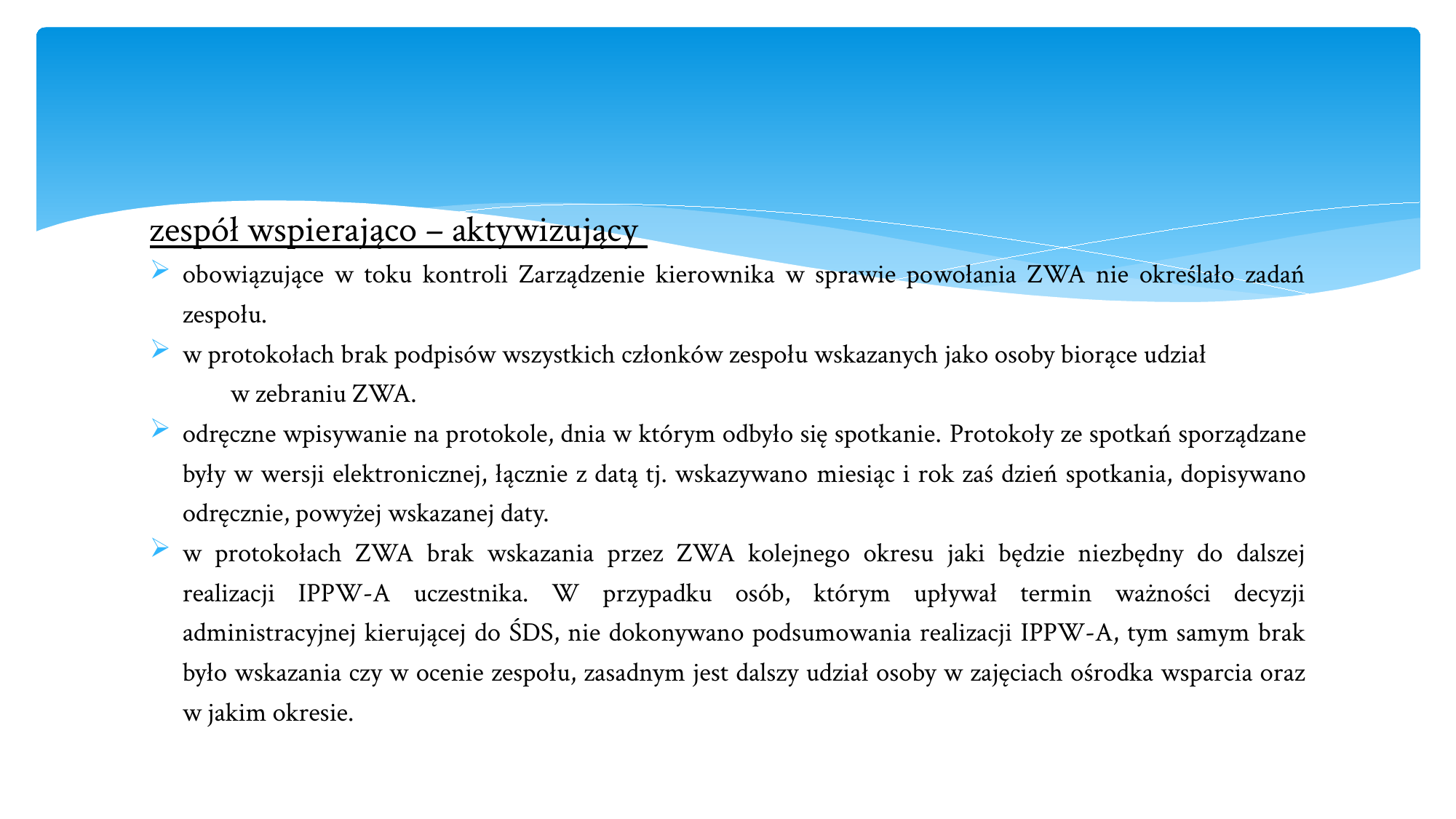

#
zespół wspierająco – aktywizujący
obowiązujące w toku kontroli Zarządzenie kierownika w sprawie powołania ZWA nie określało zadań zespołu.
w protokołach brak podpisów wszystkich członków zespołu wskazanych jako osoby biorące udział                         w zebraniu ZWA.
odręczne wpisywanie na protokole, dnia w którym odbyło się spotkanie. Protokoły ze spotkań sporządzane były w wersji elektronicznej, łącznie z datą tj. wskazywano miesiąc i rok zaś dzień spotkania, dopisywano odręcznie, powyżej wskazanej daty.
w protokołach ZWA brak wskazania przez ZWA kolejnego okresu jaki będzie niezbędny do dalszej realizacji IPPW-A uczestnika. W przypadku osób, którym upływał termin ważności decyzji administracyjnej kierującej do ŚDS, nie dokonywano podsumowania realizacji IPPW-A, tym samym brak było wskazania czy w ocenie zespołu, zasadnym jest dalszy udział osoby w zajęciach ośrodka wsparcia oraz w jakim okresie.